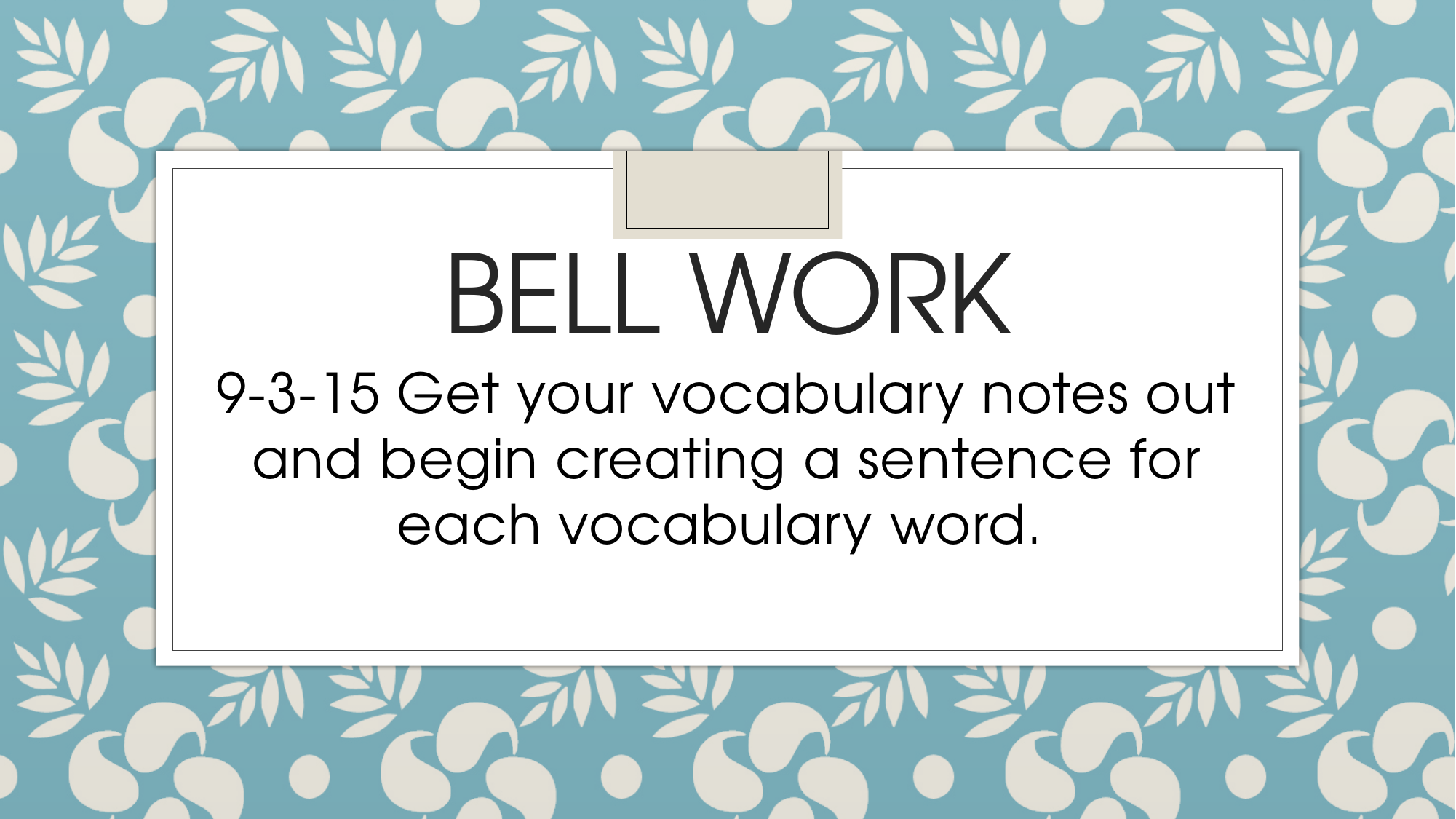

# Bell Work
9-3-15 Get your vocabulary notes out and begin creating a sentence for each vocabulary word.